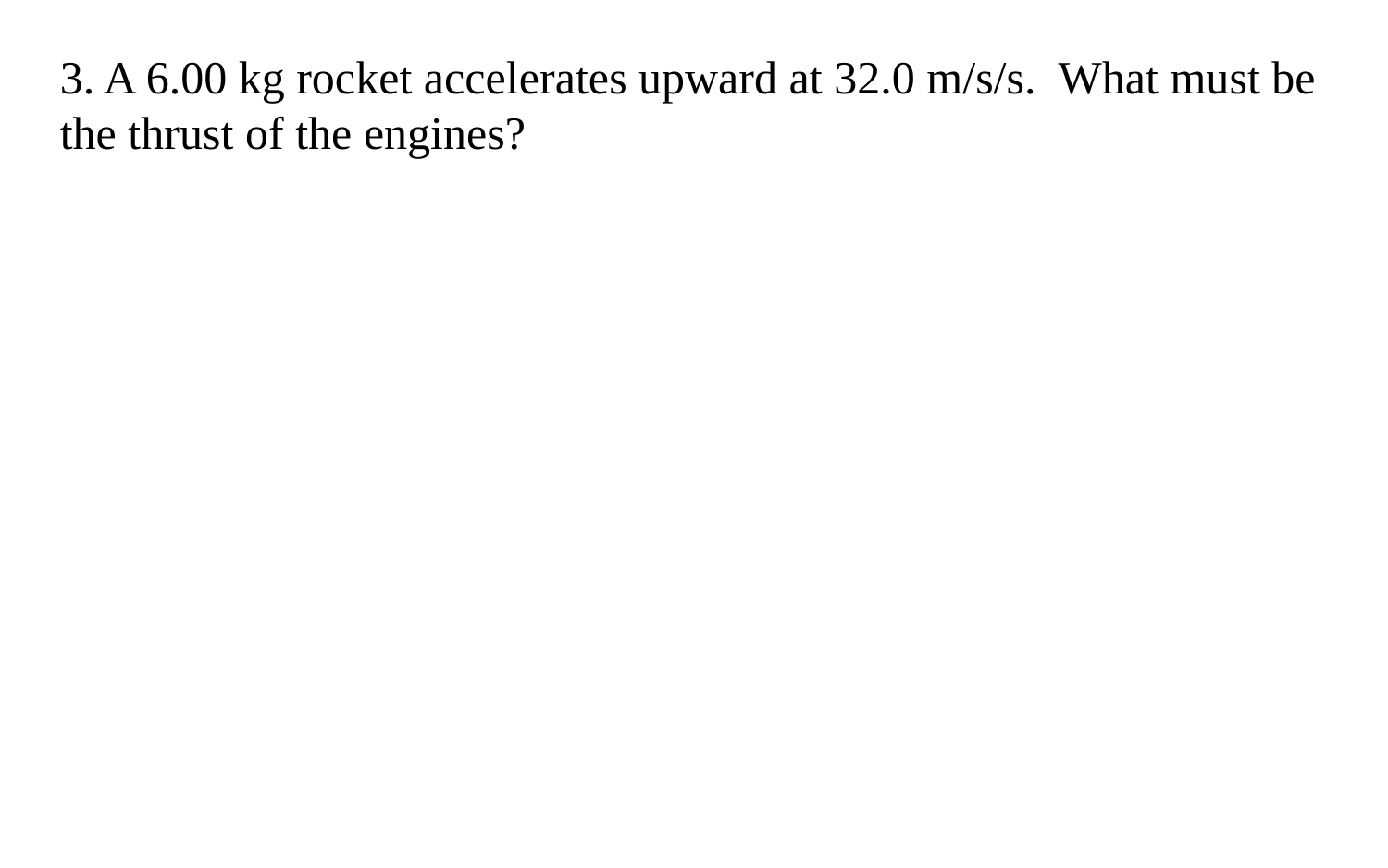

3. A 6.00 kg rocket accelerates upward at 32.0 m/s/s.  What must be the thrust of the engines?